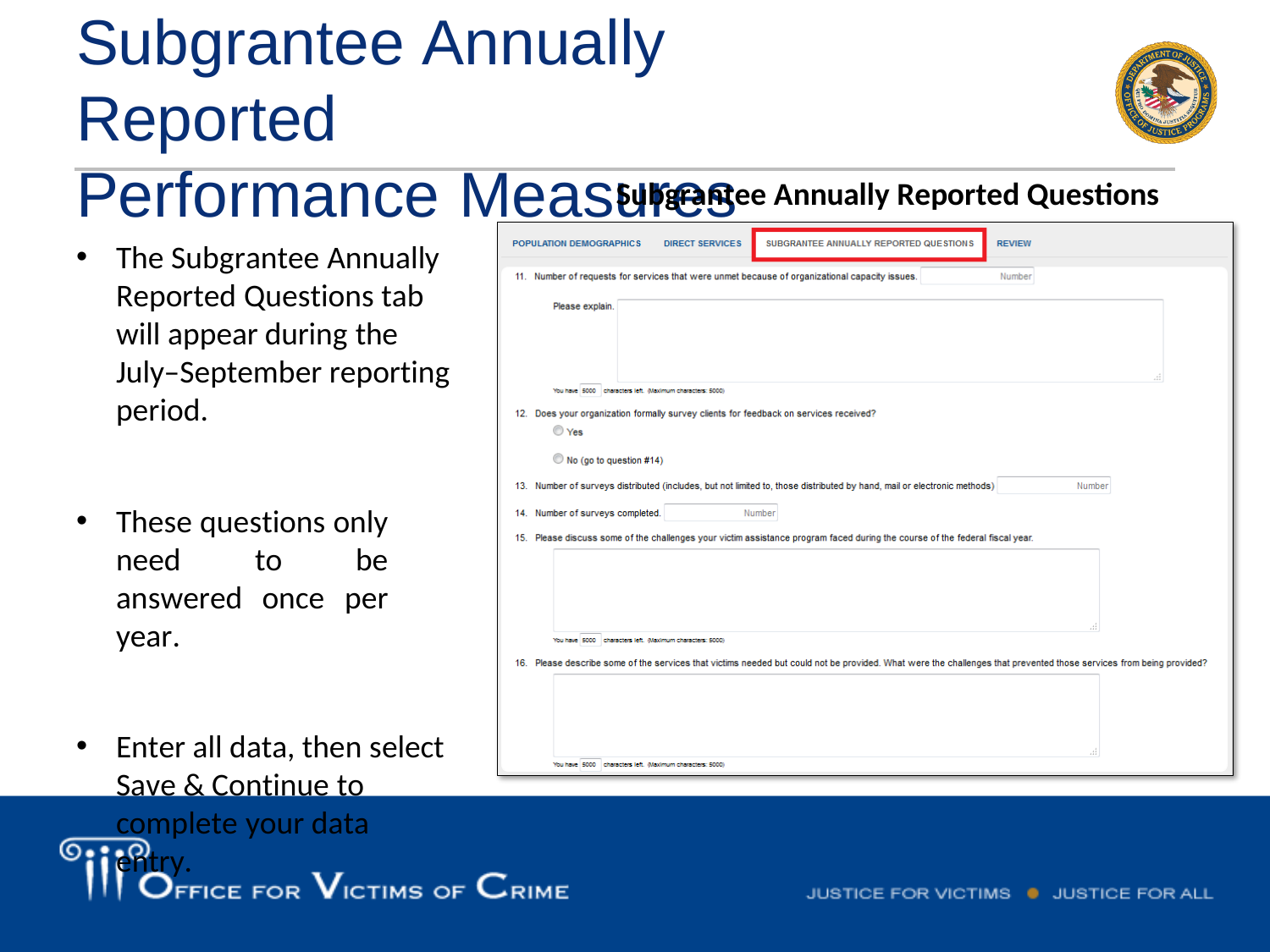

Subgrantee Annually Reported
Performance	Measures
Subgrantee Annually Reported Questions

The Subgrantee Annually Reported Questions tab will appear during the July–September reporting period.

These questions only need to be answered once per year.

Enter all data, then select Save & Continue to complete your data entry.